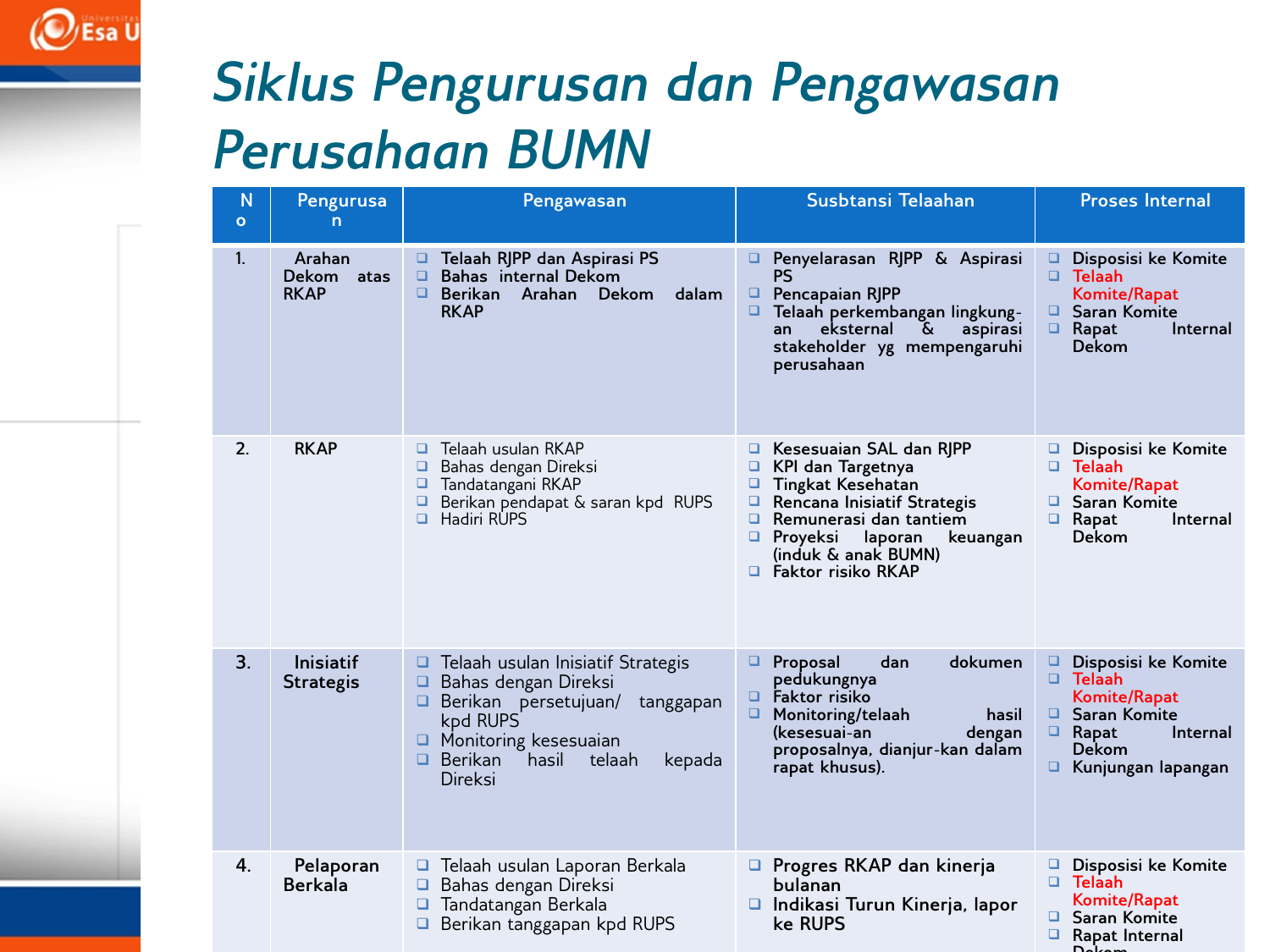

Siklus Pengurusan dan Pengawasan Perusahaan BUMN
| No | Pengurusan | Pengawasan | Susbtansi Telaahan | Proses Internal |
| --- | --- | --- | --- | --- |
| 1. | Arahan Dekom atas RKAP | Telaah RJPP dan Aspirasi PS Bahas internal Dekom Berikan Arahan Dekom dalam RKAP | Penyelarasan RJPP & Aspirasi PS Pencapaian RJPP Telaah perkembangan lingkung-an eksternal & aspirasi stakeholder yg mempengaruhi perusahaan | Disposisi ke Komite Telaah Komite/Rapat Saran Komite Rapat Internal Dekom |
| 2. | RKAP | Telaah usulan RKAP Bahas dengan Direksi Tandatangani RKAP Berikan pendapat & saran kpd RUPS Hadiri RUPS | Kesesuaian SAL dan RJPP KPI dan Targetnya Tingkat Kesehatan Rencana Inisiatif Strategis Remunerasi dan tantiem Proyeksi laporan keuangan (induk & anak BUMN) Faktor risiko RKAP | Disposisi ke Komite Telaah Komite/Rapat Saran Komite Rapat Internal Dekom |
| 3. | Inisiatif Strategis | Telaah usulan Inisiatif Strategis Bahas dengan Direksi Berikan persetujuan/ tanggapan kpd RUPS Monitoring kesesuaian Berikan hasil telaah kepada Direksi | Proposal dan dokumen pedukungnya Faktor risiko Monitoring/telaah hasil (kesesuai-an dengan proposalnya, dianjur-kan dalam rapat khusus). | Disposisi ke Komite Telaah Komite/Rapat Saran Komite Rapat Internal Dekom Kunjungan lapangan |
| 4. | Pelaporan Berkala | Telaah usulan Laporan Berkala Bahas dengan Direksi Tandatangan Berkala Berikan tanggapan kpd RUPS | Progres RKAP dan kinerja bulanan Indikasi Turun Kinerja, lapor ke RUPS | Disposisi ke Komite Telaah Komite/Rapat Saran Komite Rapat Internal Dekom |
| 5. | Pelaporan Tahunan | Telaah usulan Laporan Tahunan Bahas dengan Direksi Tantatangani LT Berikan tanggapan kpd RUPS | Capaian KPI Capaian Tingkat Kesehatan Laporan Auditor atas LK Laporan kepatuhan thd. SPI dan peraturan perundang-undangan | Disposisi ke Komite Telaah Komite/Rapat Saran Komite Rapat Internal Dekom |